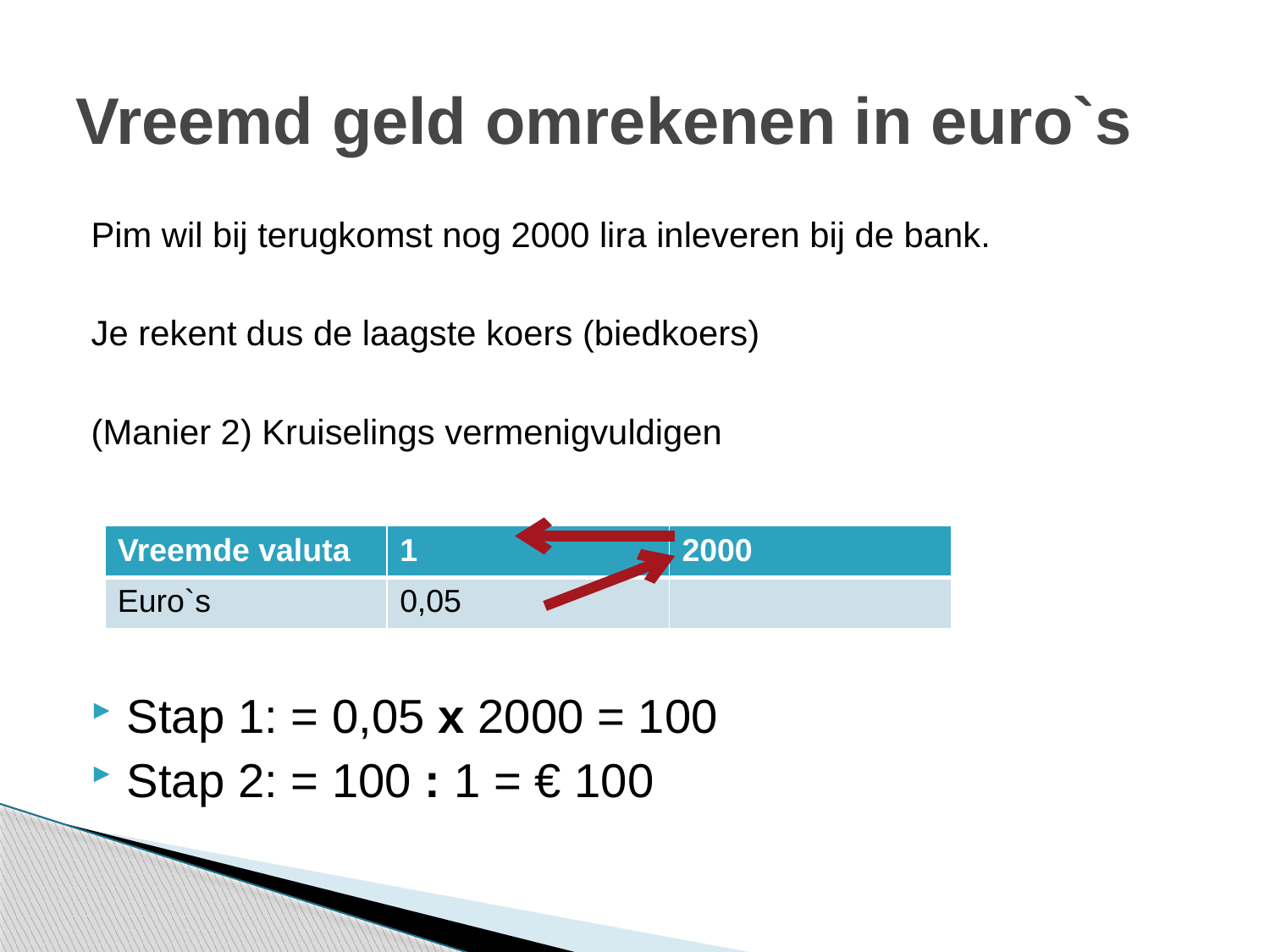

# Vreemd geld omrekenen in euro`s
Pim wil bij terugkomst nog 2000 lira inleveren bij de bank.

Je rekent dus de laagste koers (biedkoers)

(Manier 2) Kruiselings vermenigvuldigen

Stap 1: = 0,05 x 2000 = 100
Stap 2: = 100 : 1 = € 100
| Vreemde valuta | 1 | 2000 |
| --- | --- | --- |
| Euro`s | 0,05 |  |